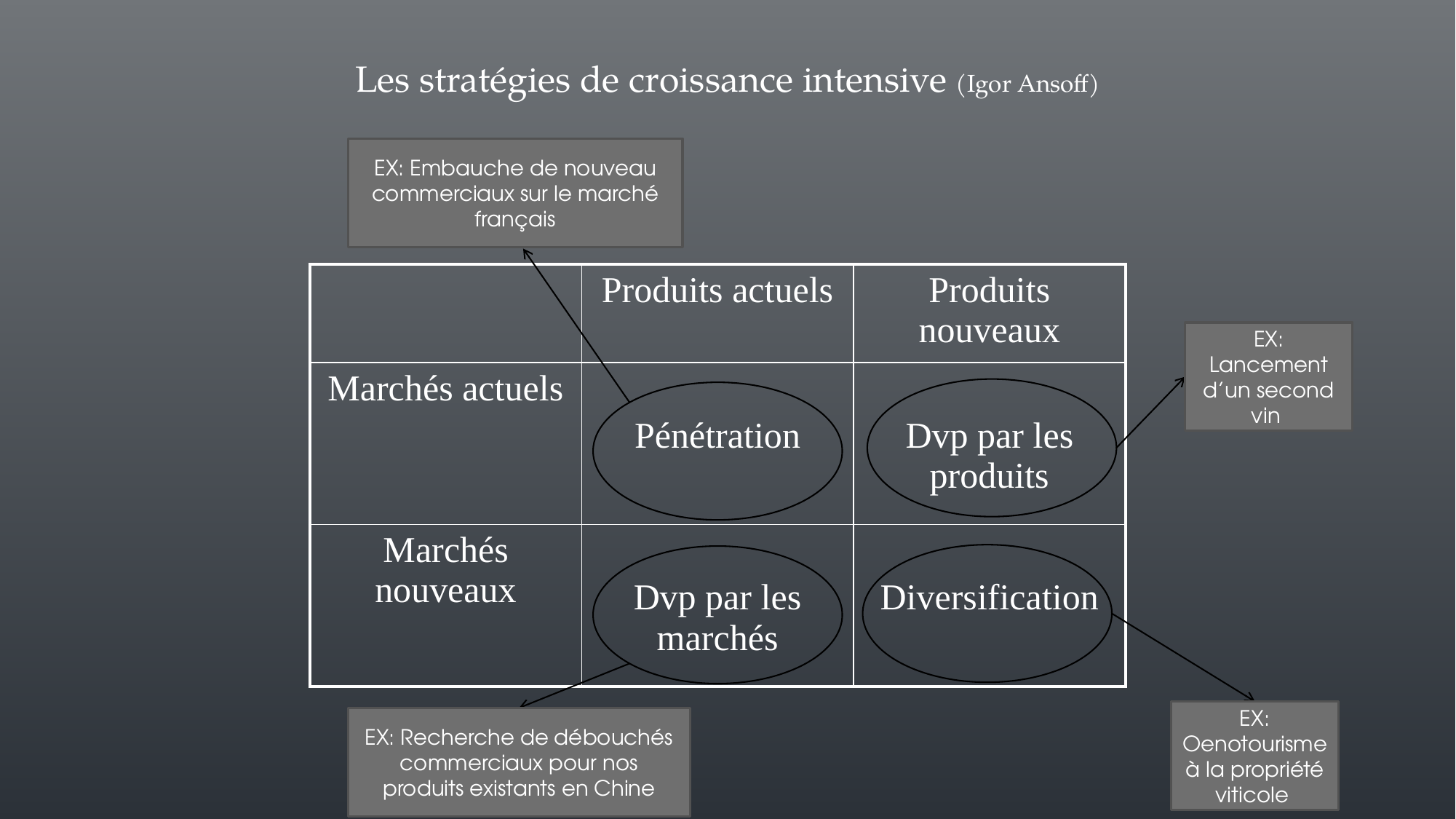

Les stratégies de croissance intensive (Igor Ansoff)
EX: Embauche de nouveau commerciaux sur le marché français
|  | Produits actuels | Produits nouveaux |
| --- | --- | --- |
| Marchés actuels | Pénétration | Dvp par les produits |
| Marchés nouveaux | Dvp par les marchés | Diversification |
EX: Lancement d’un second vin

EX: Oenotourisme à la propriété viticole
EX: Recherche de débouchés commerciaux pour nos produits existants en Chine